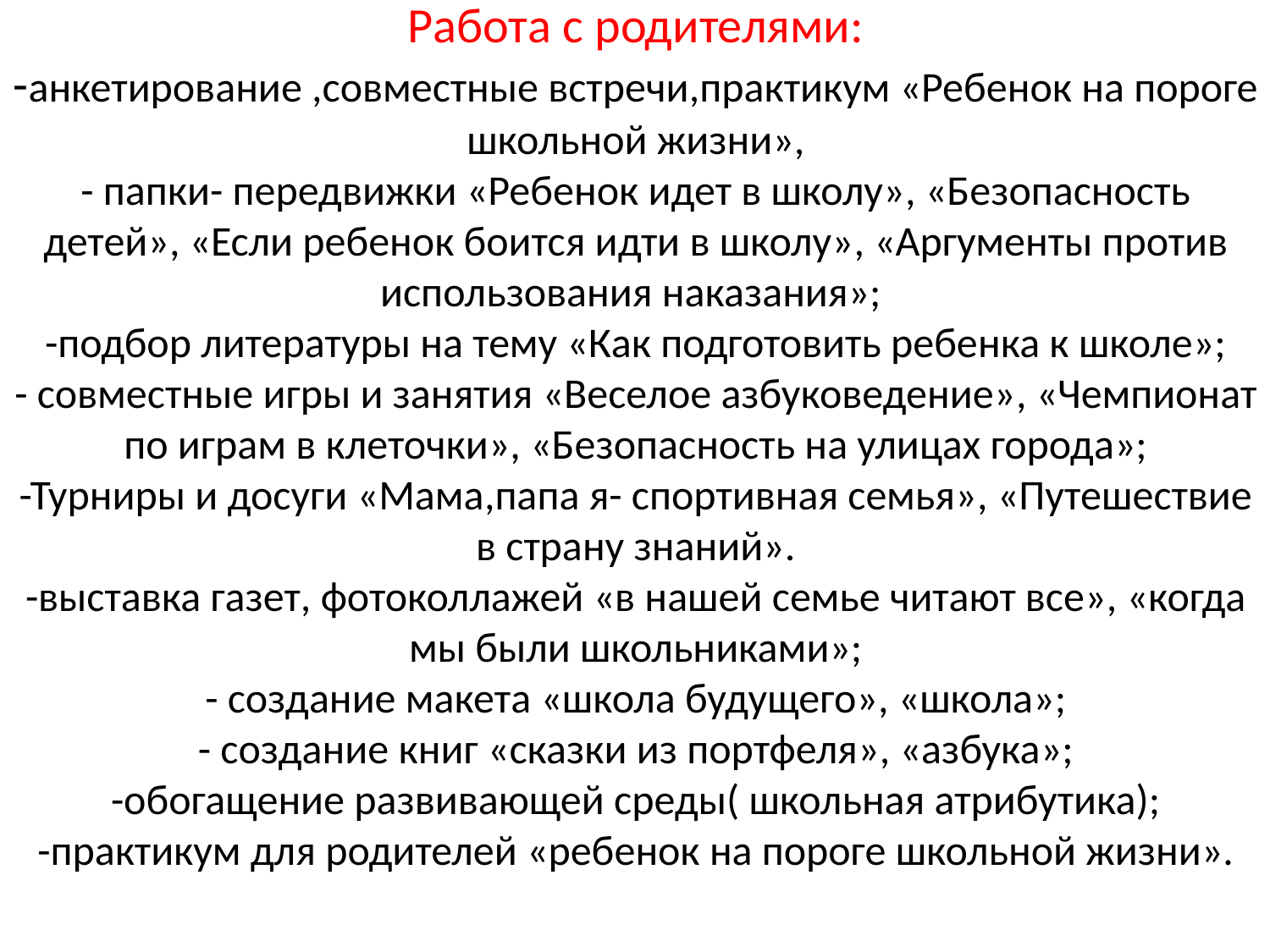

# Работа с родителями: -анкетирование ,совместные встречи,практикум «Ребенок на пороге школьной жизни», - папки- передвижки «Ребенок идет в школу», «Безопасность детей», «Если ребенок боится идти в школу», «Аргументы против использования наказания»; -подбор литературы на тему «Как подготовить ребенка к школе»; - совместные игры и занятия «Веселое азбуковедение», «Чемпионат по играм в клеточки», «Безопасность на улицах города»; -Турниры и досуги «Мама,папа я- спортивная семья», «Путешествие в страну знаний». -выставка газет, фотоколлажей «в нашей семье читают все», «когда мы были школьниками»; - создание макета «школа будущего», «школа»; - создание книг «сказки из портфеля», «азбука»; -обогащение развивающей среды( школьная атрибутика); -практикум для родителей «ребенок на пороге школьной жизни».